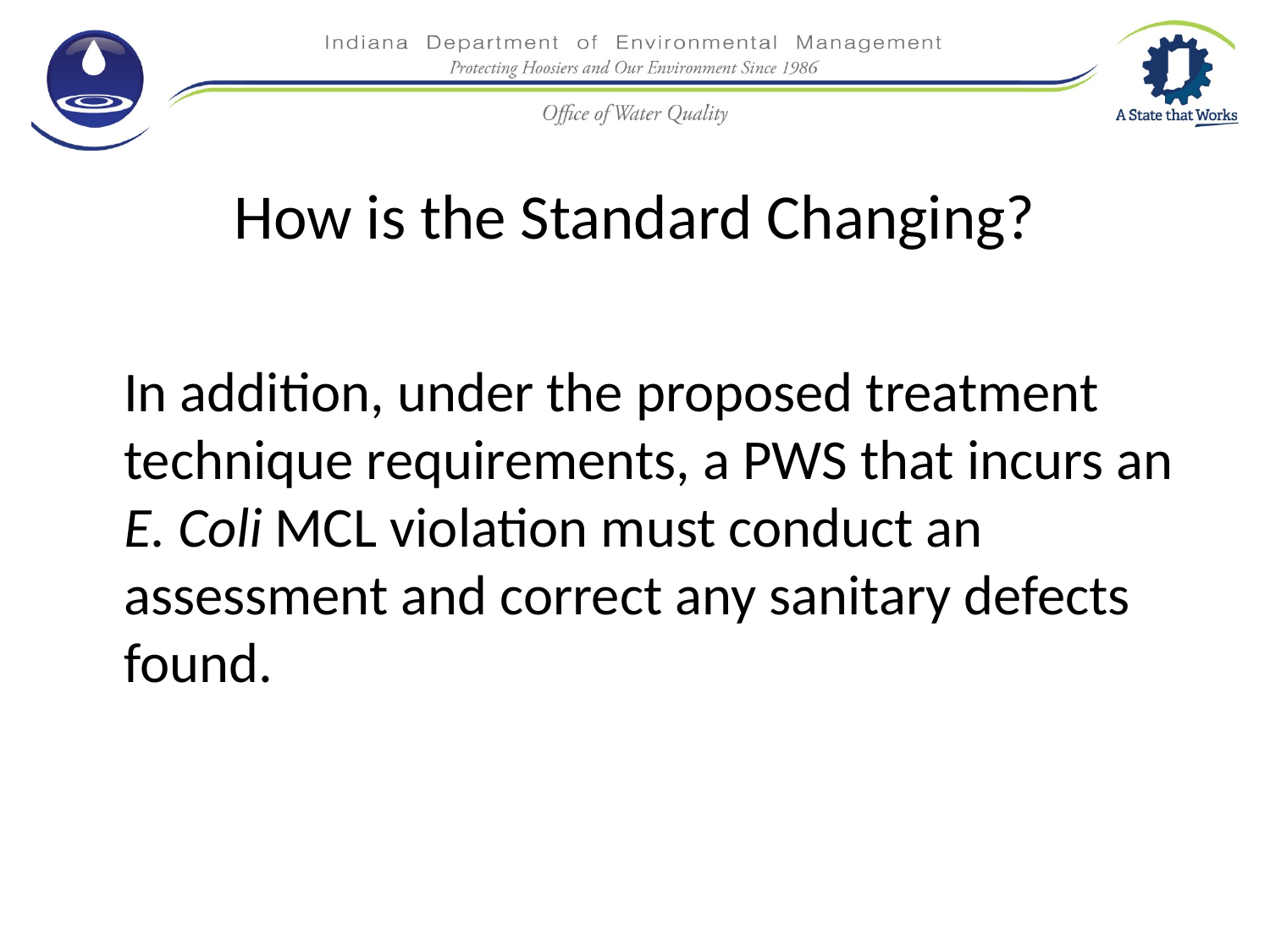

# How is the Standard Changing?
	In addition, under the proposed treatment technique requirements, a PWS that incurs an E. Coli MCL violation must conduct an assessment and correct any sanitary defects found.